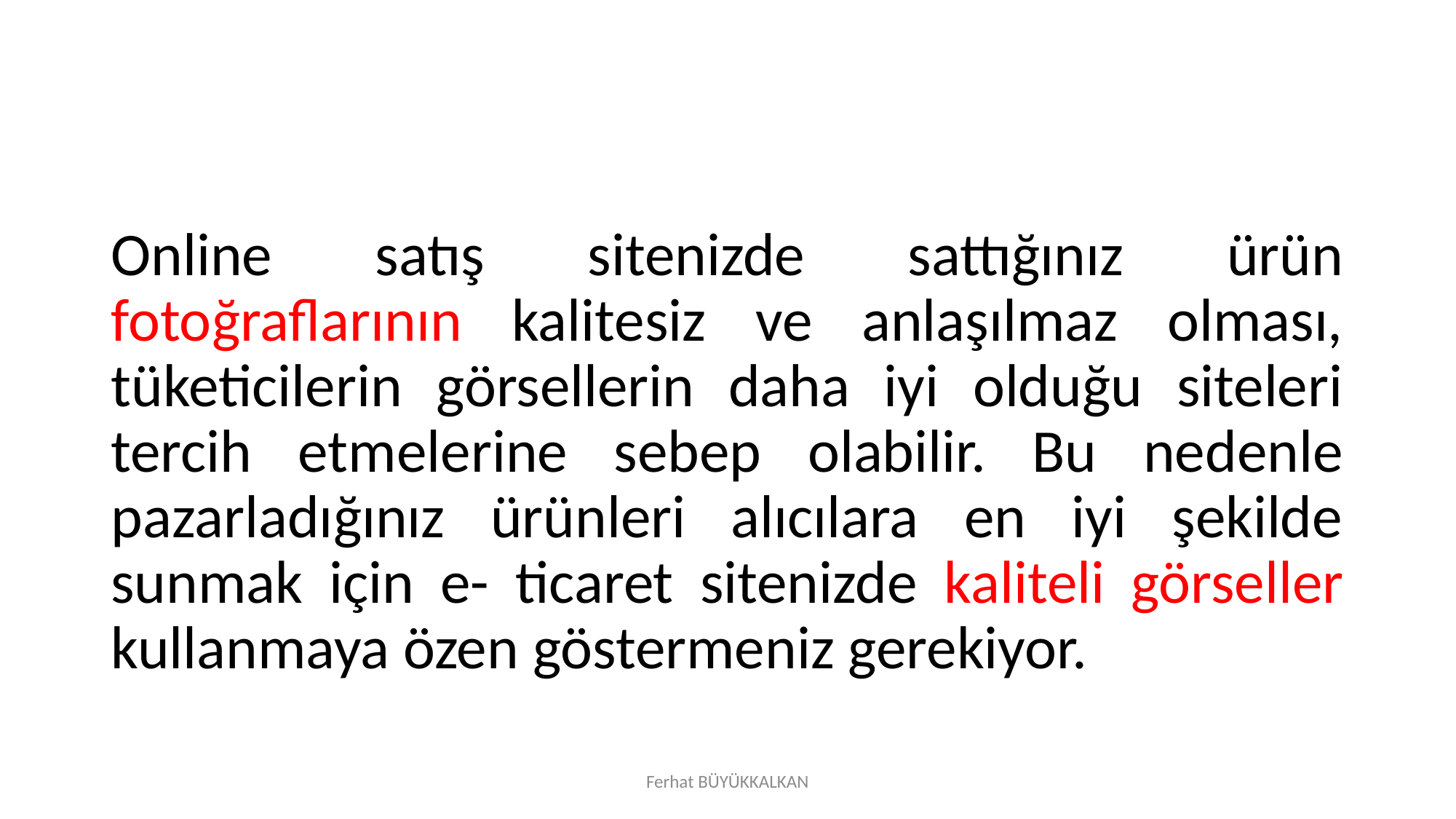

#
Online satış sitenizde sattığınız ürün fotoğraflarının kalitesiz ve anlaşılmaz olması, tüketicilerin görsellerin daha iyi olduğu siteleri tercih etmelerine sebep olabilir. Bu nedenle pazarladığınız ürünleri alıcılara en iyi şekilde sunmak için e- ticaret sitenizde kaliteli görseller kullanmaya özen göstermeniz gerekiyor.
Ferhat BÜYÜKKALKAN